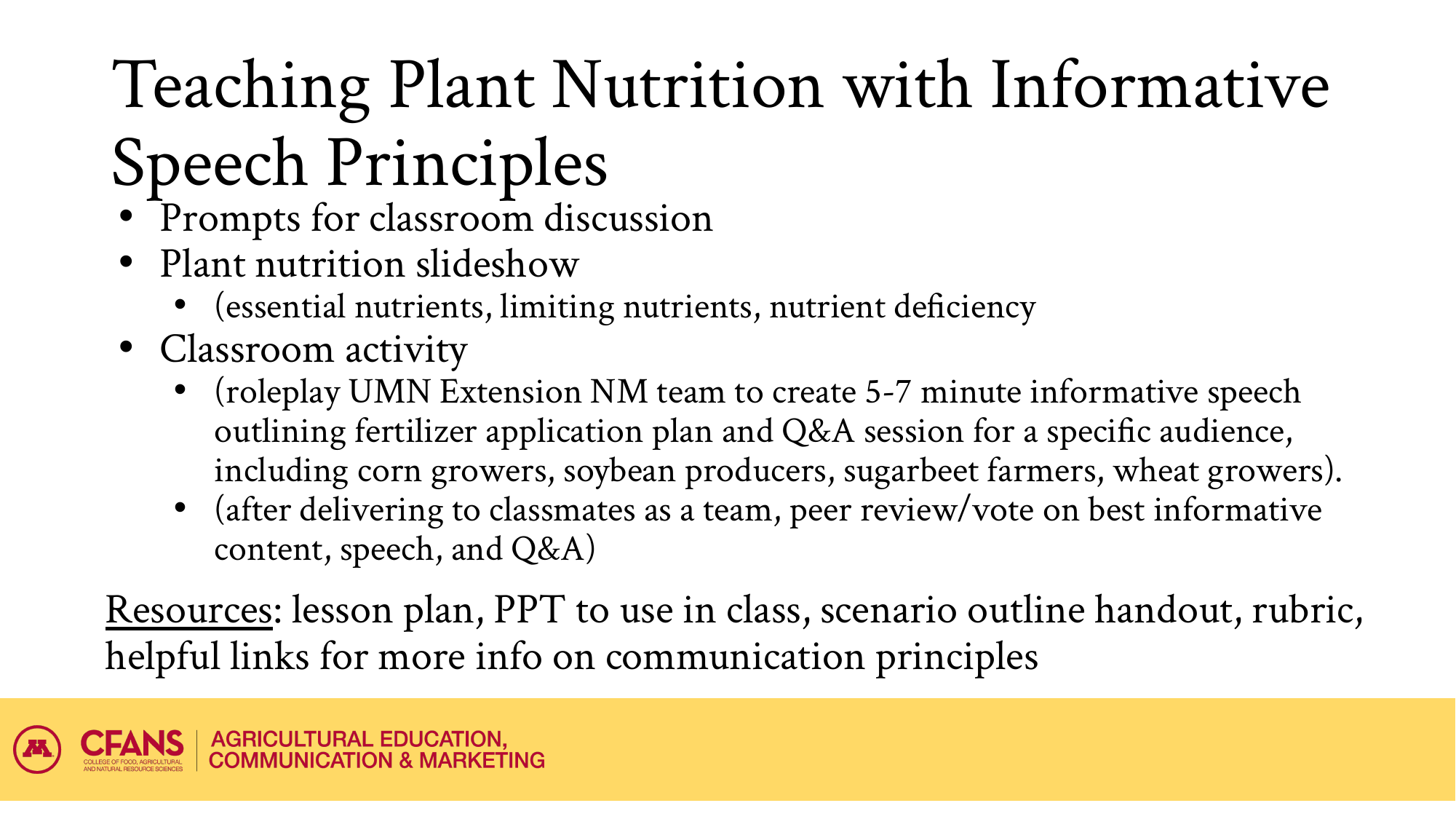

# Teaching Plant Nutrition with Informative Speech Principles
Prompts for classroom discussion
Plant nutrition slideshow
(essential nutrients, limiting nutrients, nutrient deficiency
Classroom activity
(roleplay UMN Extension NM team to create 5-7 minute informative speech outlining fertilizer application plan and Q&A session for a specific audience, including corn growers, soybean producers, sugarbeet farmers, wheat growers).
(after delivering to classmates as a team, peer review/vote on best informative content, speech, and Q&A)
Resources: lesson plan, PPT to use in class, scenario outline handout, rubric, helpful links for more info on communication principles